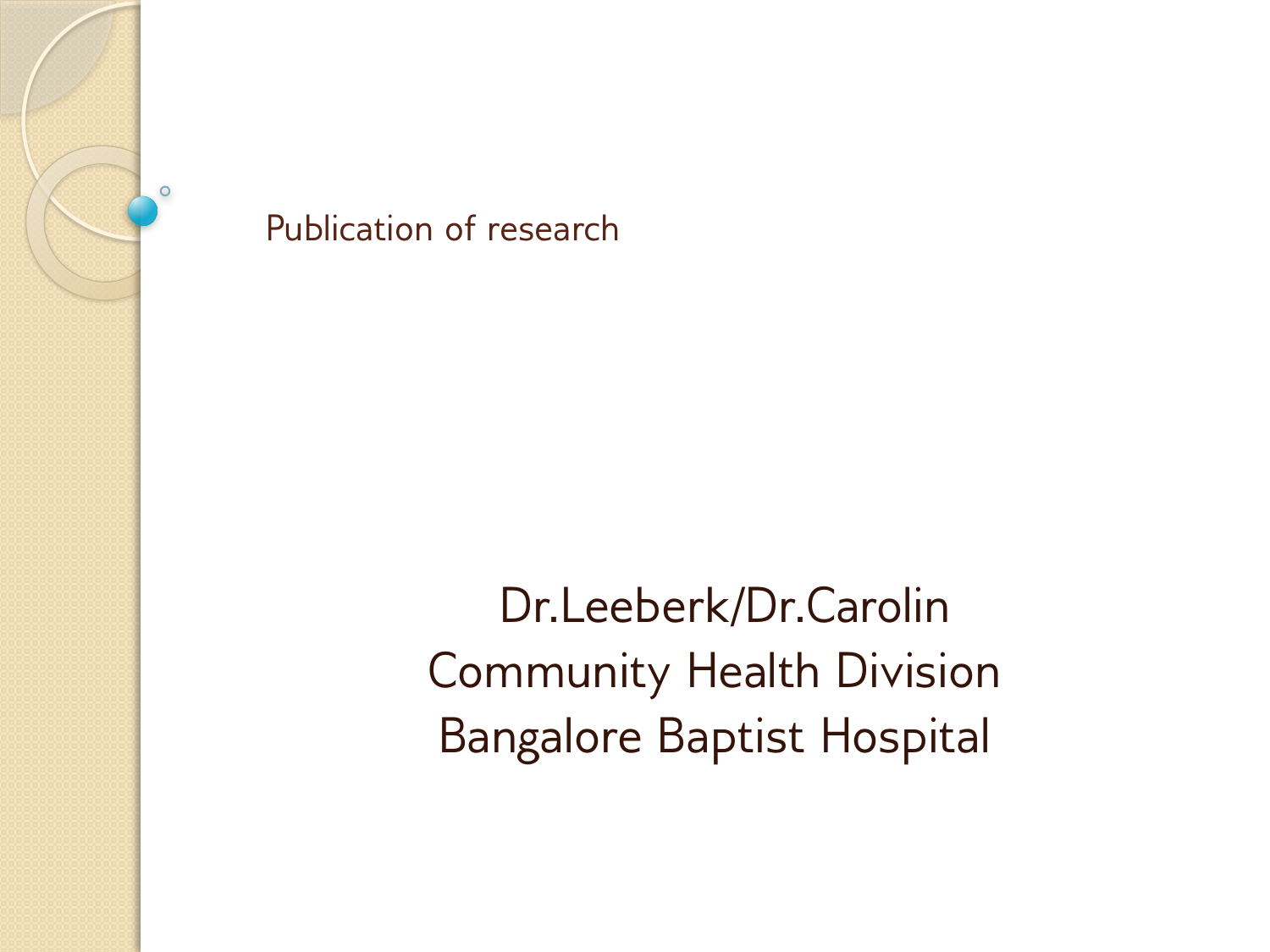

# Publication of research

  Dr.Leeberk/Dr.Carolin
Community Health Division
Bangalore Baptist Hospital